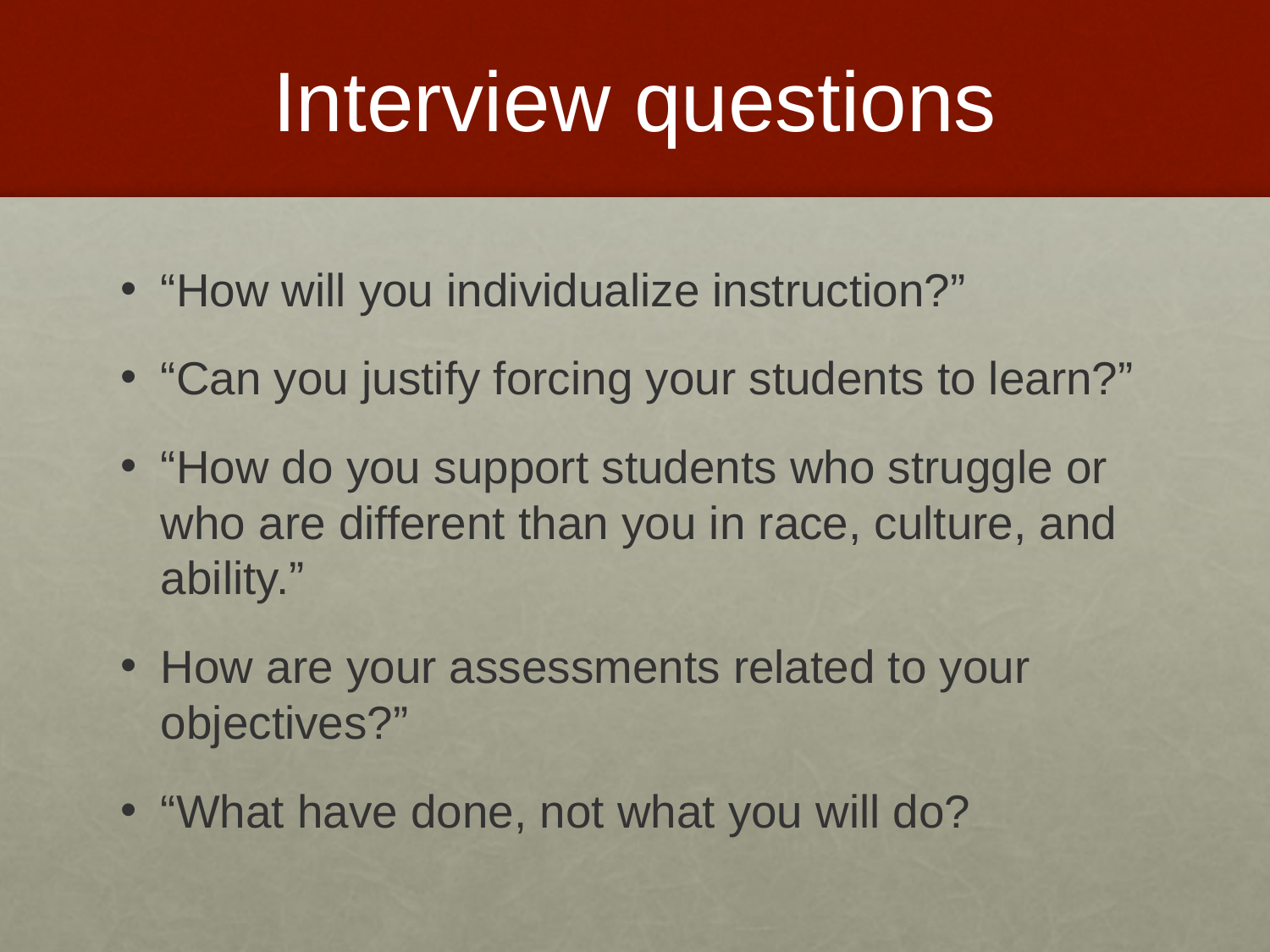

# Interview questions
“How will you individualize instruction?”
“Can you justify forcing your students to learn?”
“How do you support students who struggle or who are different than you in race, culture, and ability.”
How are your assessments related to your objectives?”
“What have done, not what you will do?